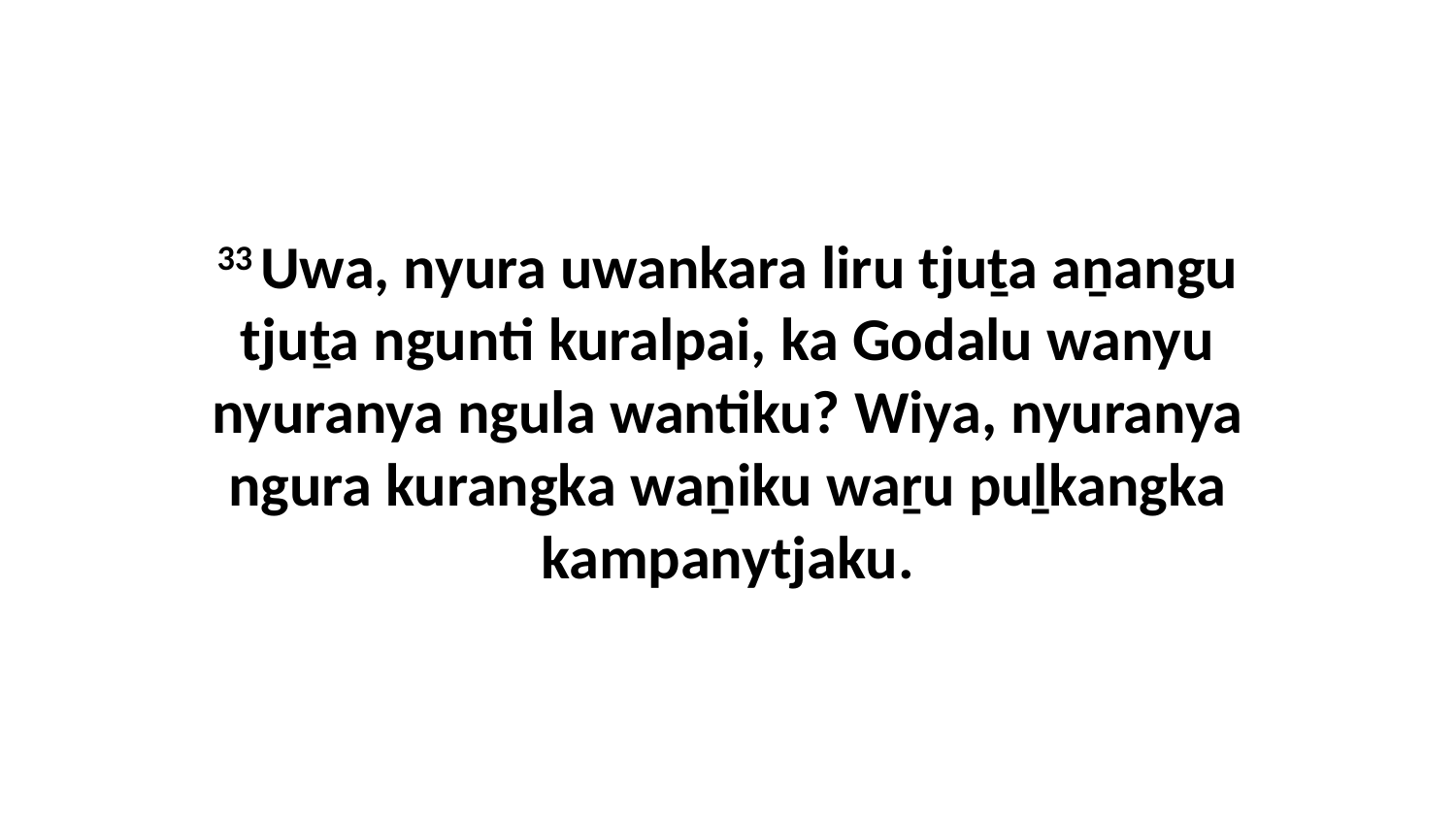

33 Uwa, nyura uwankara liru tjuṯa aṉangu tjuṯa ngunti kuralpai, ka Godalu wanyu nyuranya ngula wantiku? Wiya, nyuranya ngura kurangka waṉiku waṟu puḻkangka kampanytjaku.